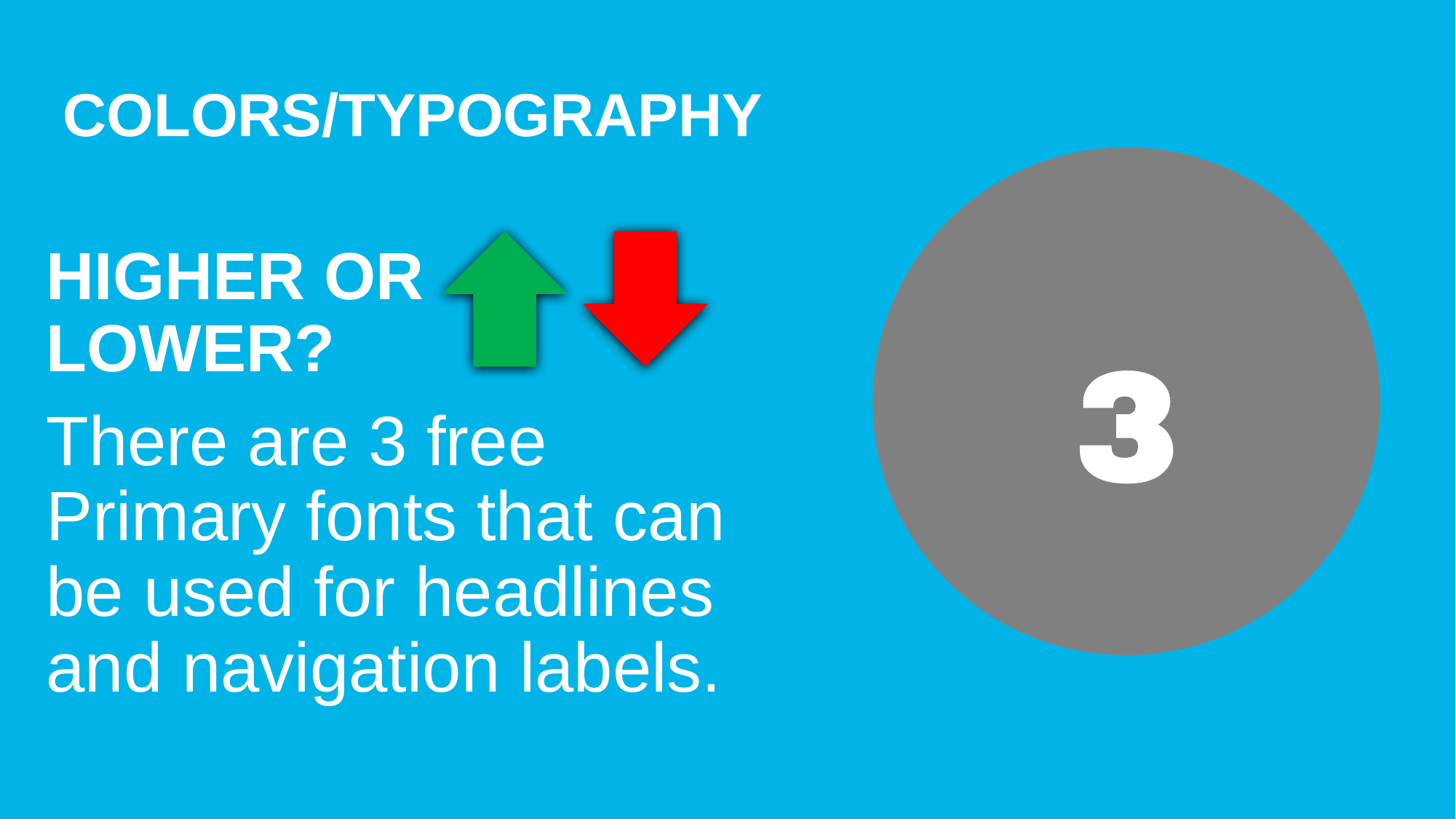

14
COLORS/TYPOGRAPHY

Higher or lower?
3
There are 3 free Primary fonts that can be used for headlines and navigation labels.